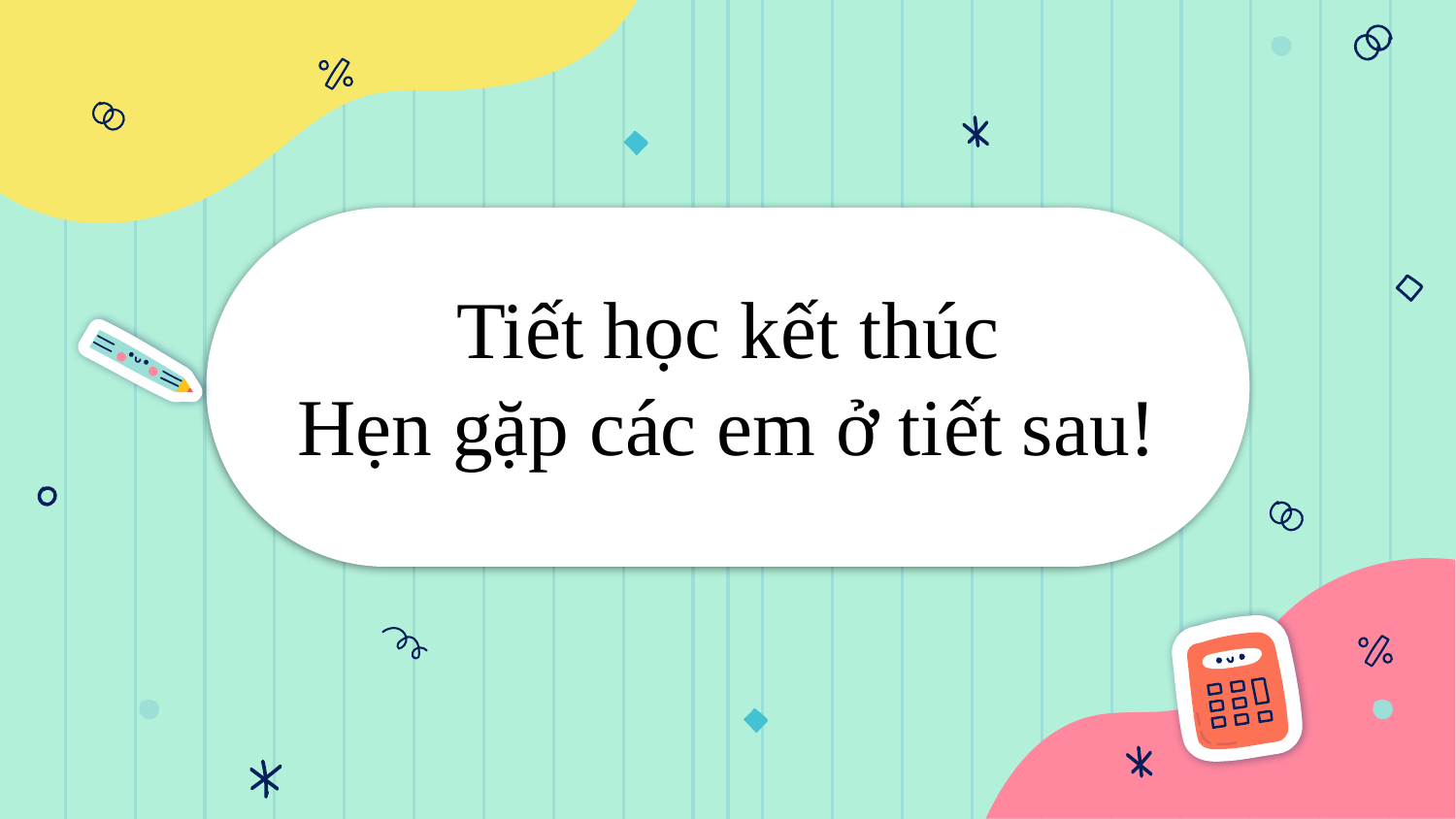

Tiết học kết thúc
Hẹn gặp các em ở tiết sau!